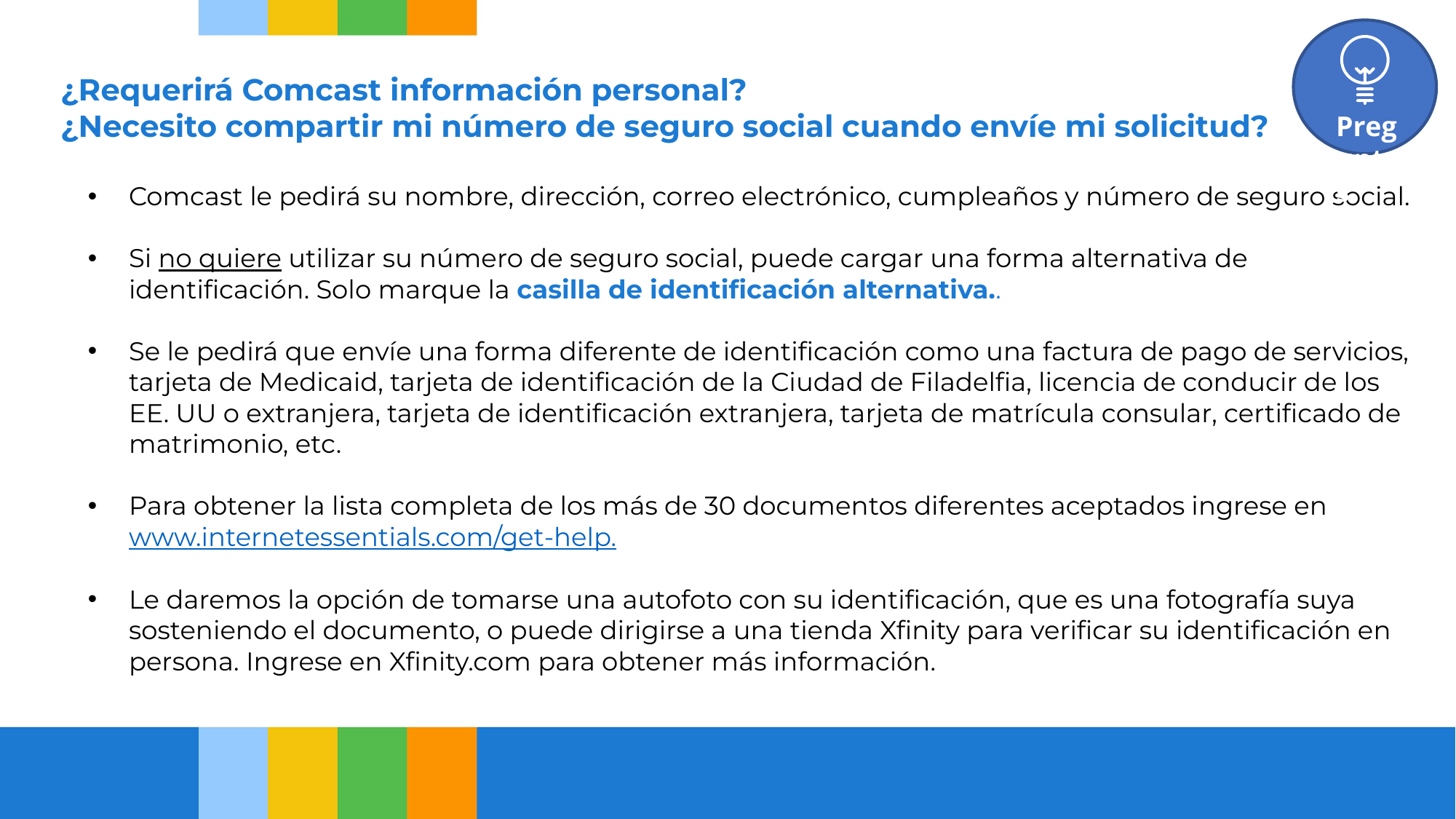

Preguntas frecuentes
# ¿Requerirá Comcast información personal?  ¿Necesito compartir mi número de seguro social cuando envíe mi solicitud?
Comcast le pedirá su nombre, dirección, correo electrónico, cumpleaños y número de seguro social.

Si no quiere utilizar su número de seguro social, puede cargar una forma alternativa de identificación. Solo marque la casilla de identificación alternativa..

Se le pedirá que envíe una forma diferente de identificación como una factura de pago de servicios, tarjeta de Medicaid, tarjeta de identificación de la Ciudad de Filadelfia, licencia de conducir de los EE. UU o extranjera, tarjeta de identificación extranjera, tarjeta de matrícula consular, certificado de matrimonio, etc.

Para obtener la lista completa de los más de 30 documentos diferentes aceptados ingrese en www.internetessentials.com/get-help.

Le daremos la opción de tomarse una autofoto con su identificación, que es una fotografía suya sosteniendo el documento, o puede dirigirse a una tienda Xfinity para verificar su identificación en persona. Ingrese en Xfinity.com para obtener más información.